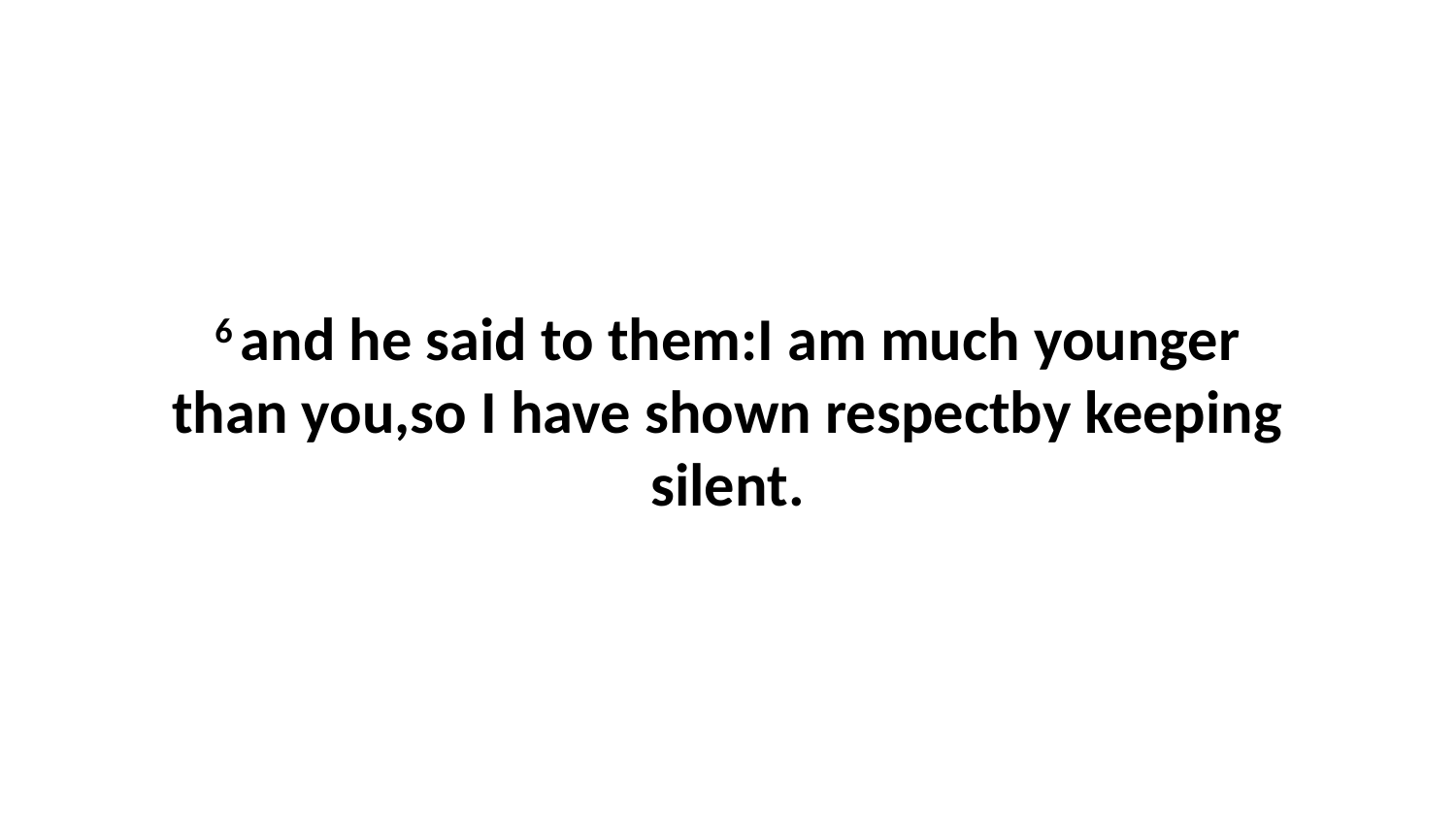

6 and he said to them:I am much younger than you,so I have shown respectby keeping silent.